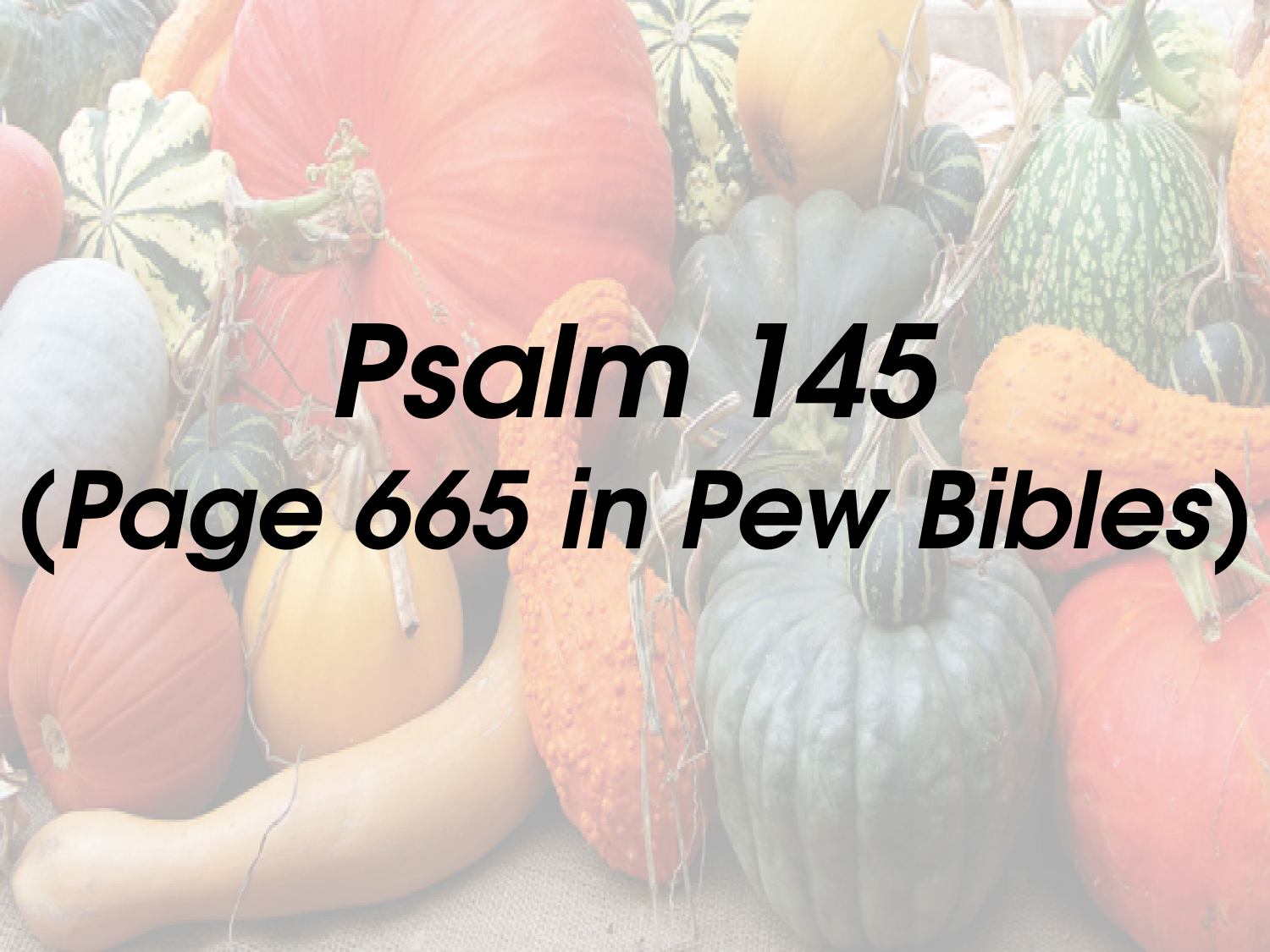

Psalm 145
(Page 665 in Pew Bibles)